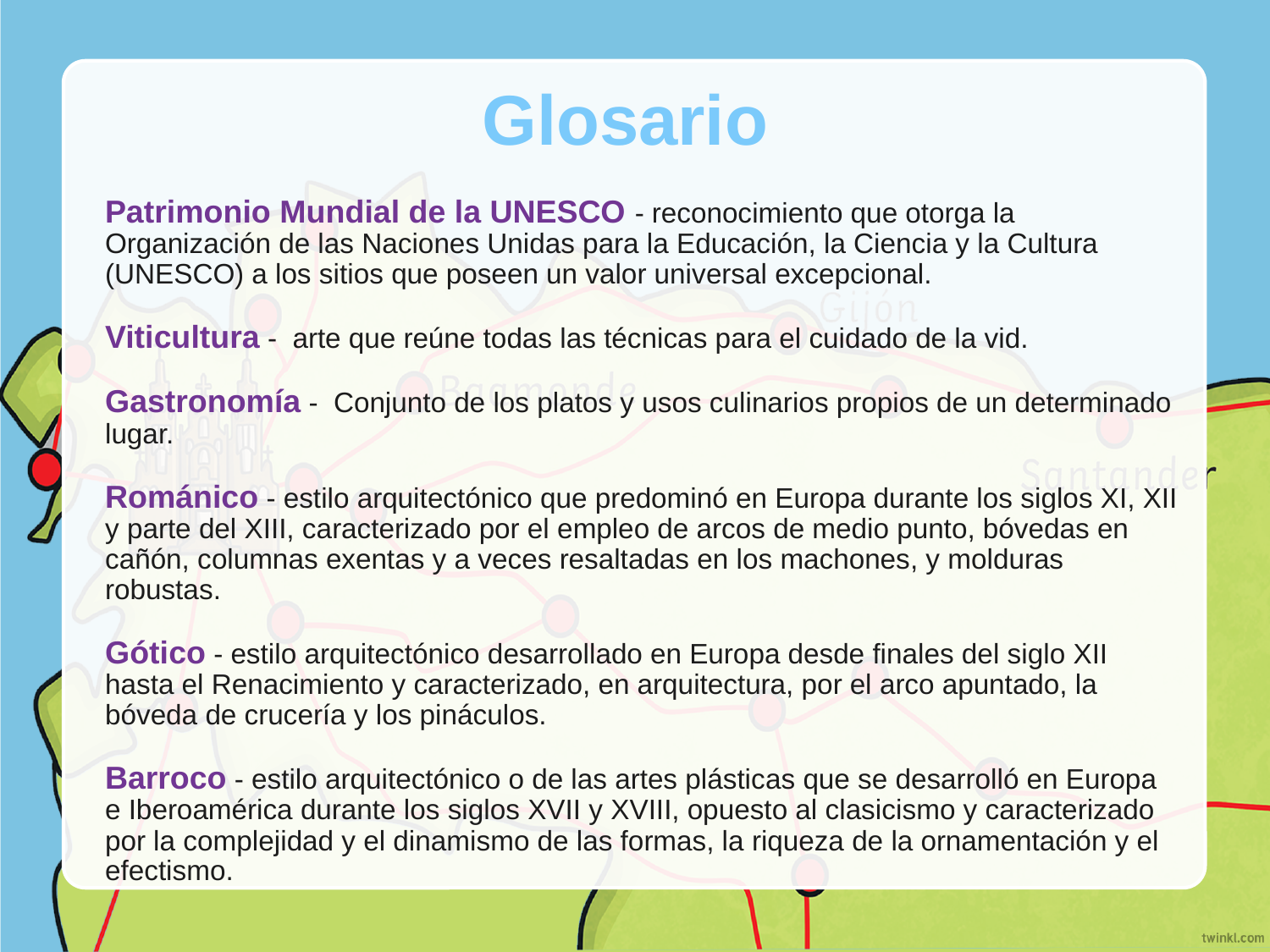

Glosario
Patrimonio Mundial de la UNESCO - reconocimiento que otorga la Organización de las Naciones Unidas para la Educación, la Ciencia y la Cultura (UNESCO) a los sitios que poseen un valor universal excepcional.

Viticultura -  arte que reúne todas las técnicas para el cuidado de la vid.

Gastronomía -  Conjunto de los platos y usos culinarios propios de un determinado lugar.

Románico - estilo arquitectónico que predominó en Europa durante los siglos XI, XII y parte del XIII, caracterizado por el empleo de arcos de medio punto, bóvedas en cañón, columnas exentas y a veces resaltadas en los machones, y molduras robustas.

Gótico - estilo arquitectónico desarrollado en Europa desde finales del siglo XII hasta el Renacimiento y caracterizado, en arquitectura, por el arco apuntado, la bóveda de crucería y los pináculos.

Barroco - estilo arquitectónico o de las artes plásticas que se desarrolló en Europa e Iberoamérica durante los siglos XVII y XVIII, opuesto al clasicismo y caracterizado por la complejidad y el dinamismo de las formas, la riqueza de la ornamentación y el efectismo.